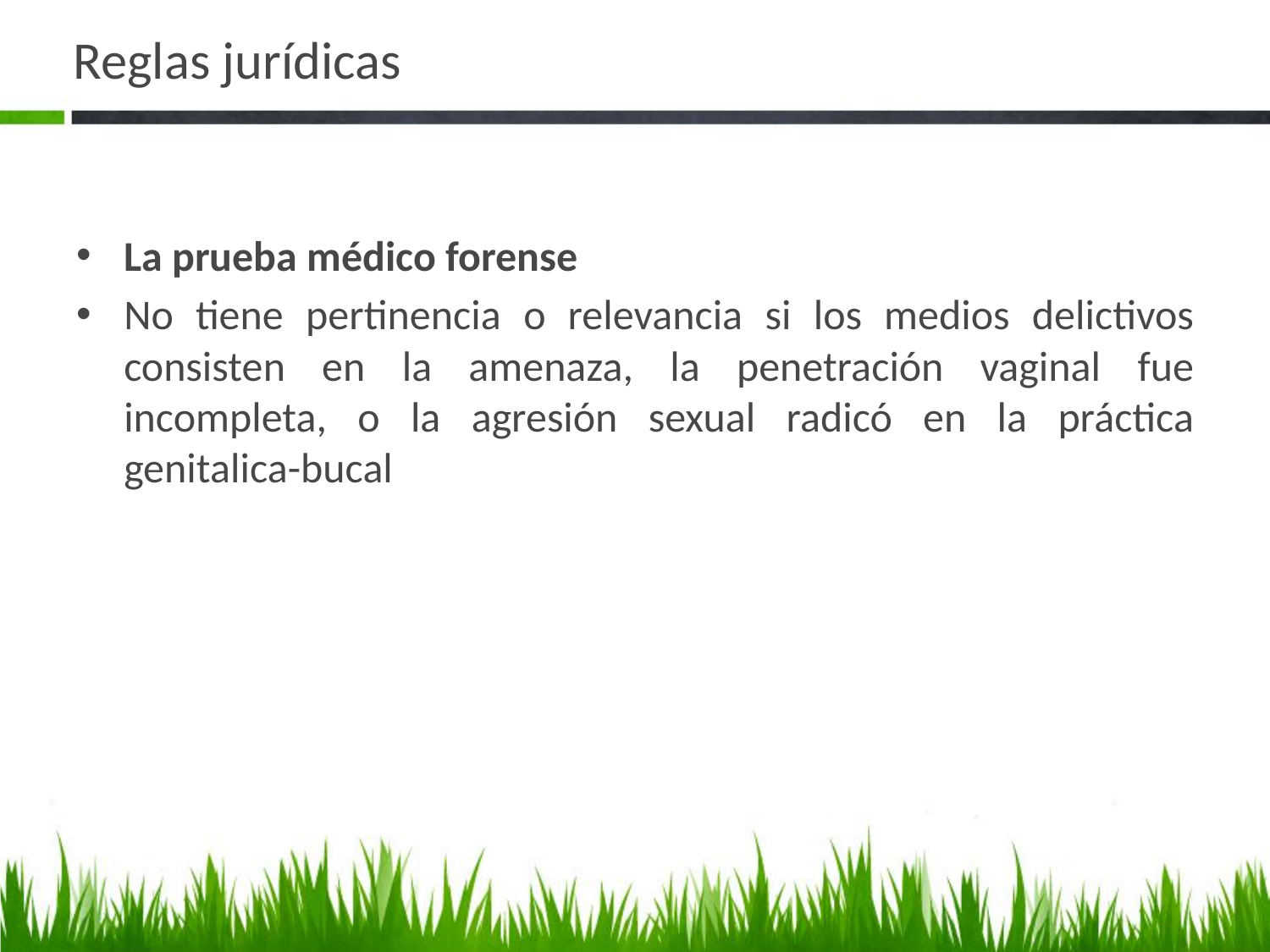

# Reglas jurídicas
La prueba médico forense
No tiene pertinencia o relevancia si los medios delictivos consisten en la amenaza, la penetración vaginal fue incompleta, o la agresión sexual radicó en la práctica genitalica-bucal